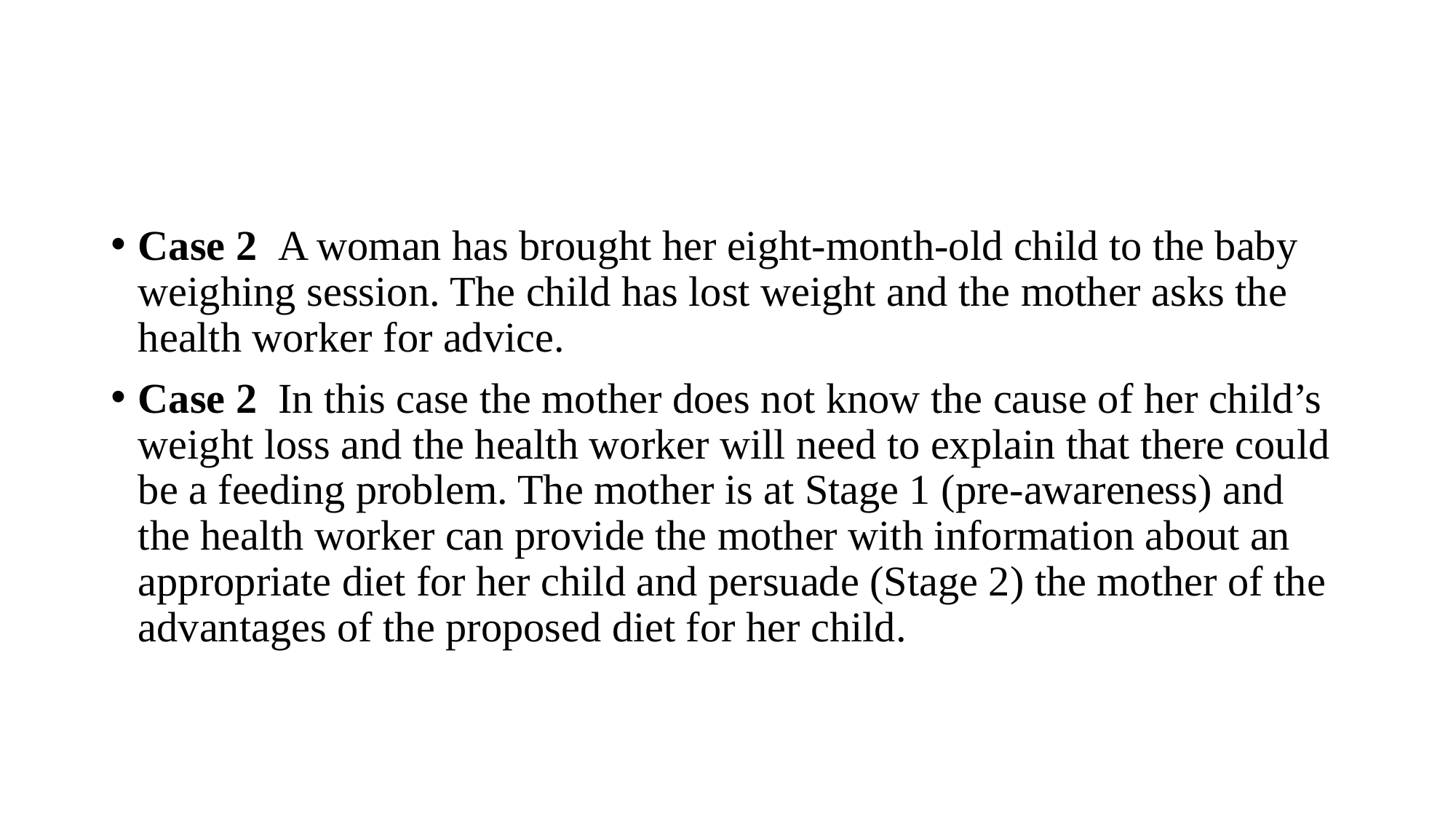

#
Case 2  A woman has brought her eight-month-old child to the baby weighing session. The child has lost weight and the mother asks the health worker for advice.
Case 2  In this case the mother does not know the cause of her child’s weight loss and the health worker will need to explain that there could be a feeding problem. The mother is at Stage 1 (pre-awareness) and the health worker can provide the mother with information about an appropriate diet for her child and persuade (Stage 2) the mother of the advantages of the proposed diet for her child.